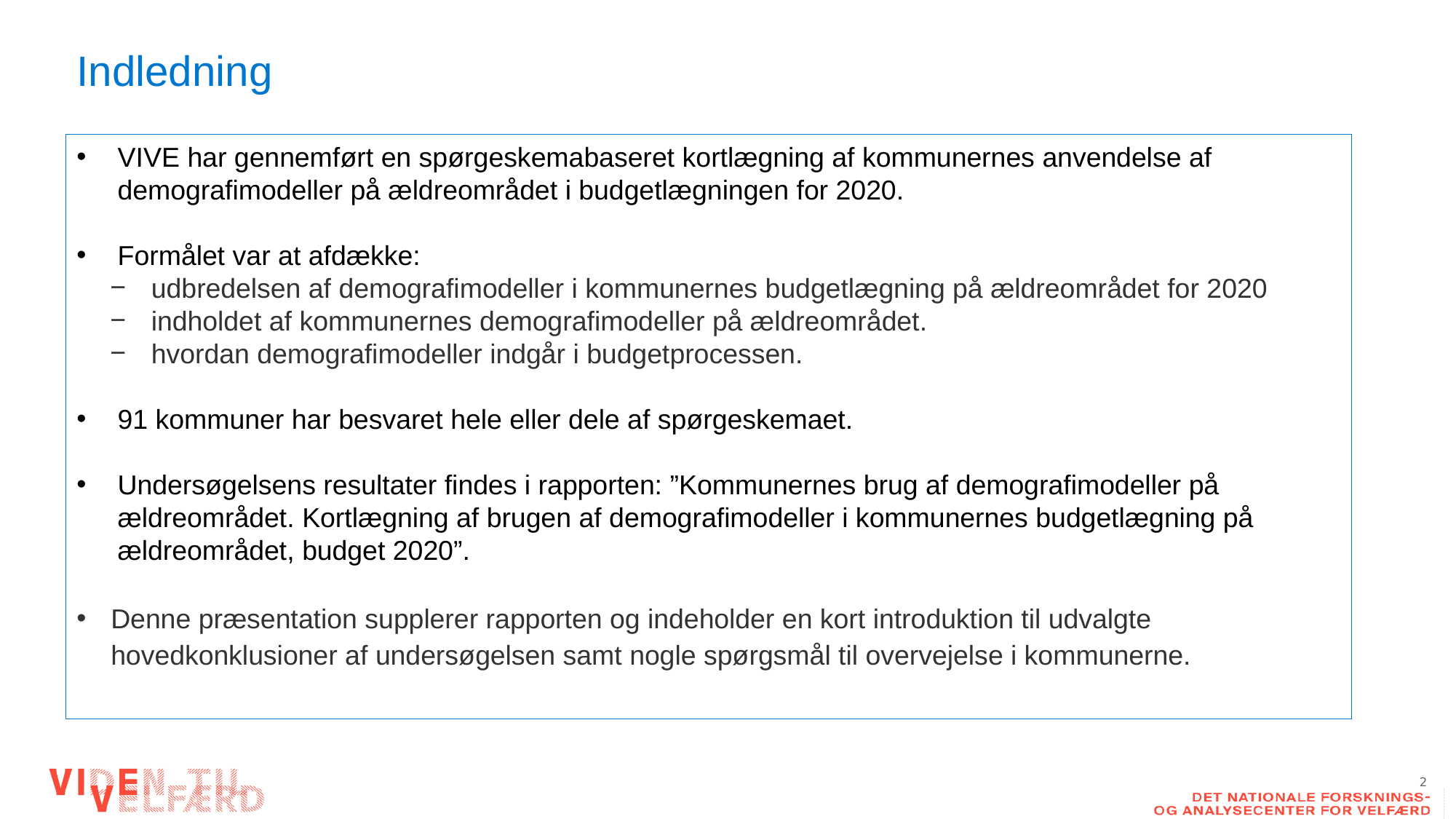

# Indledning
VIVE har gennemført en spørgeskemabaseret kortlægning af kommunernes anvendelse af demografimodeller på ældreområdet i budgetlægningen for 2020.

Formålet var at afdække:
udbredelsen af demografimodeller i kommunernes budgetlægning på ældreområdet for 2020
indholdet af kommunernes demografimodeller på ældreområdet.
hvordan demografimodeller indgår i budgetprocessen.

91 kommuner har besvaret hele eller dele af spørgeskemaet.

Undersøgelsens resultater findes i rapporten: ”Kommunernes brug af demografimodeller på ældreområdet. Kortlægning af brugen af demografimodeller i kommunernes budgetlægning på ældreområdet, budget 2020”.

Denne præsentation supplerer rapporten og indeholder en kort introduktion til udvalgte hovedkonklusioner af undersøgelsen samt nogle spørgsmål til overvejelse i kommunerne.

2